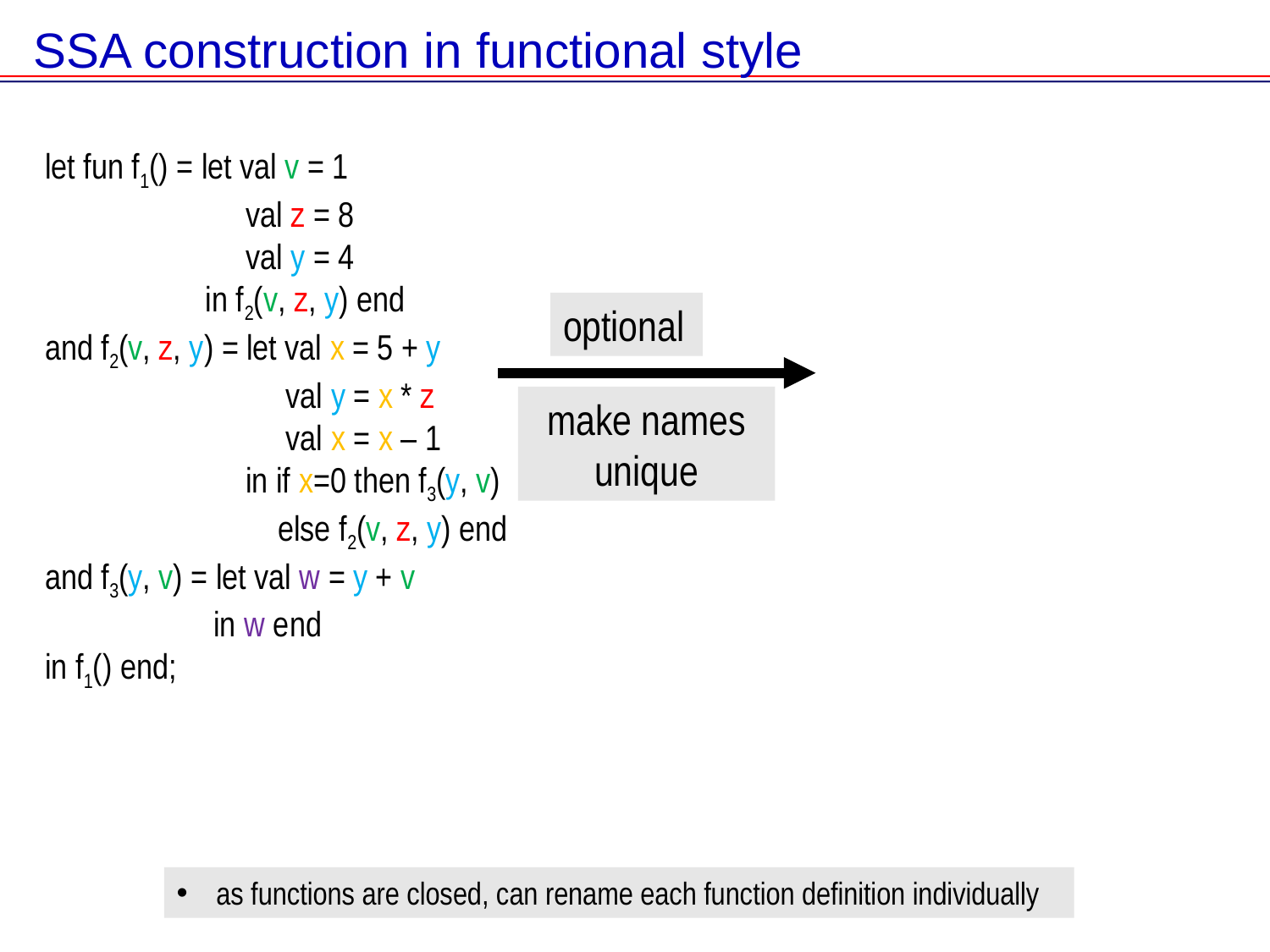

SSA construction in functional style
let fun f1() = let val v = 1
                         val z = 8
                         val y = 4
                    in f2(v, z, y) end
and f2(v, z, y) = let val x = 5 + y
                              val y = x * z
                              val x = x – 1
                         in if x=0 then f3(y, v)
                             else f2(v, z, y) end
and f3(y, v) = let val w = y + v
                     in w end
in f1() end;
optional
make names
unique
as functions are closed, can rename each function definition individually